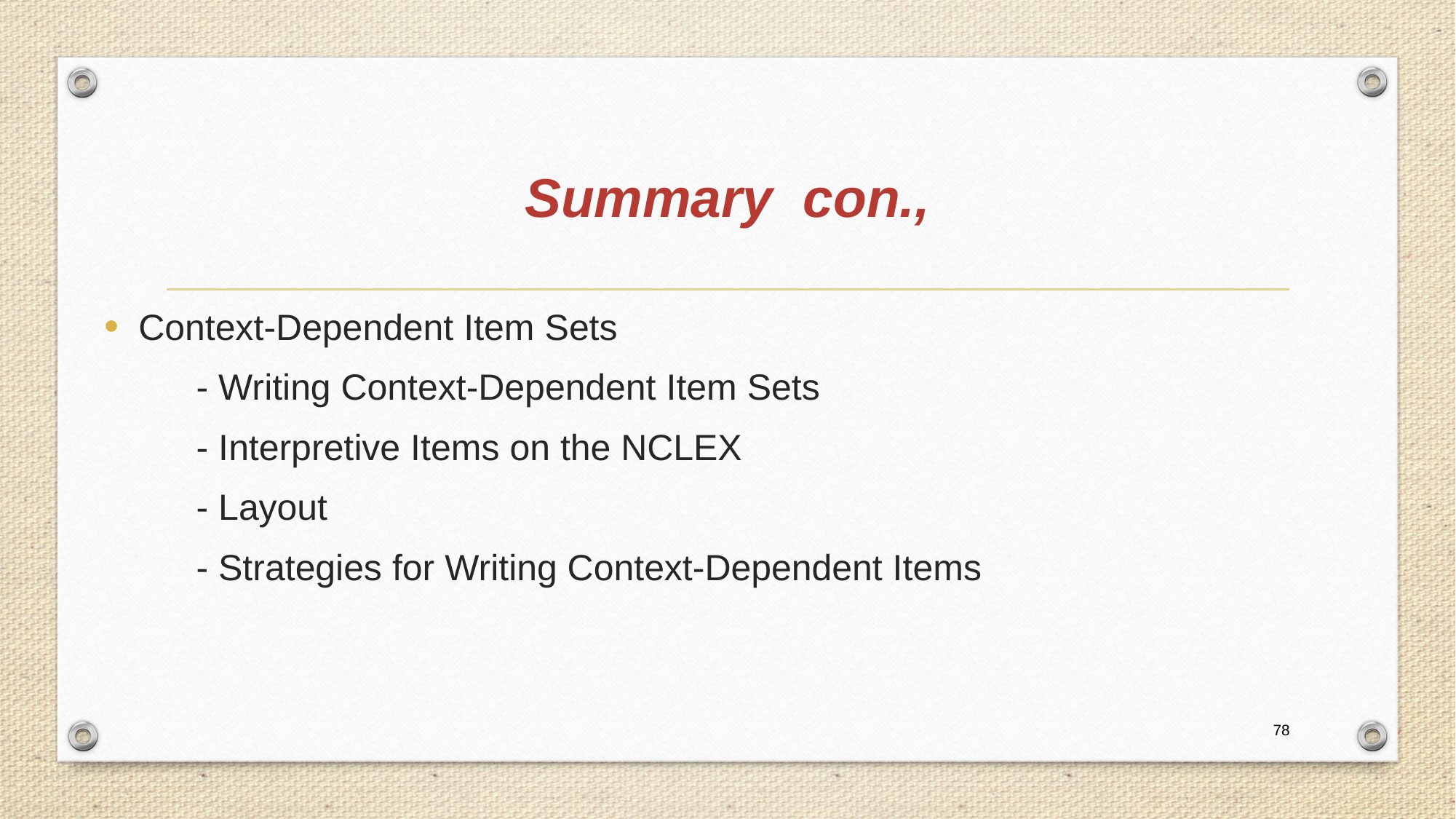

# Summary  con.,
Context-Dependent Item Sets
         - Writing Context-Dependent Item Sets
         - Interpretive Items on the NCLEX
         - Layout
         - Strategies for Writing Context-Dependent Items

78